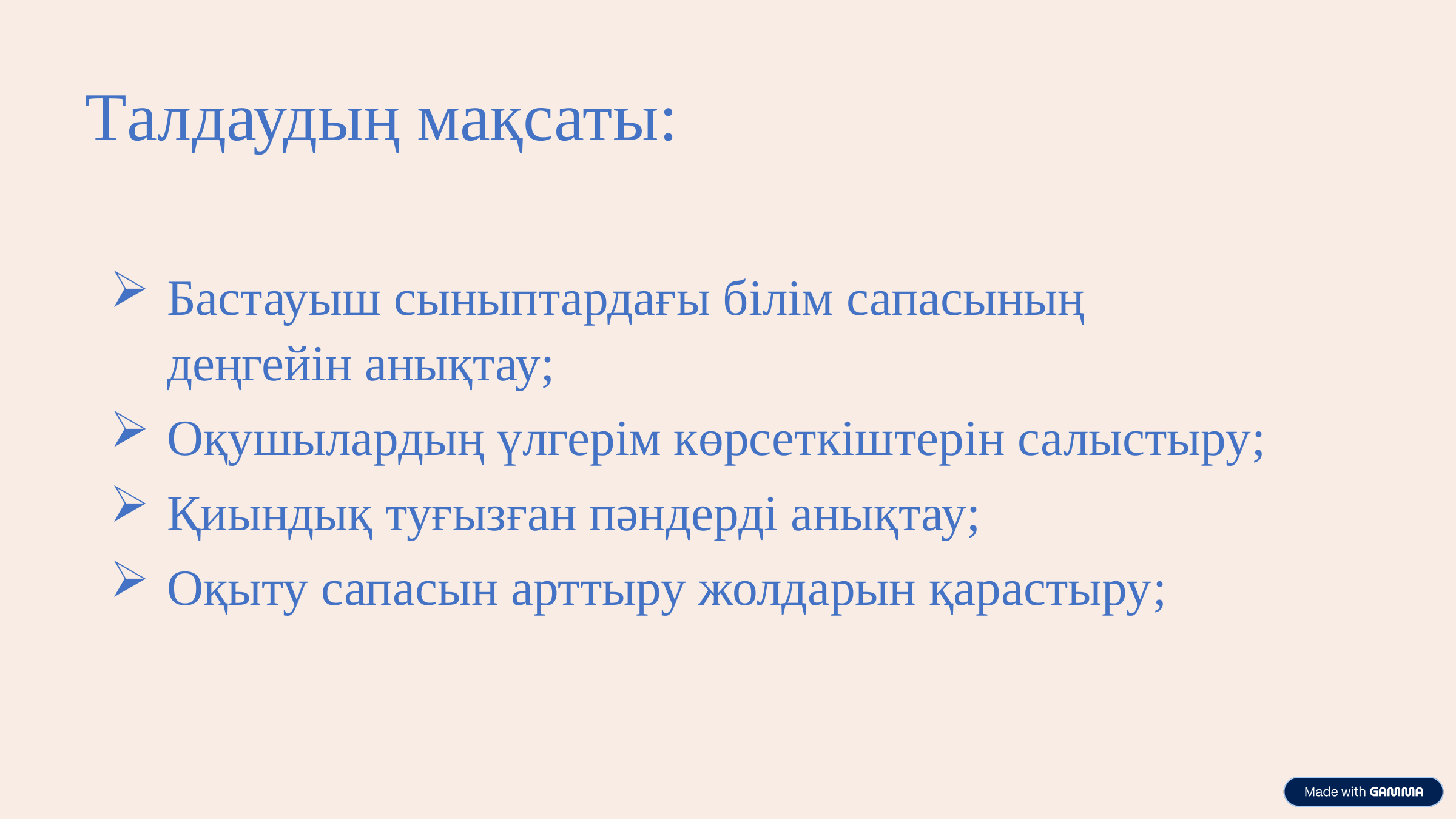

Талдаудың мақсаты:

Бастауыш сыныптардағы білім сапасының деңгейін анықтау;
Оқушылардың үлгерім көрсеткіштерін салыстыру;
Қиындық туғызған пәндерді анықтау;
Оқыту сапасын арттыру жолдарын қарастыру;